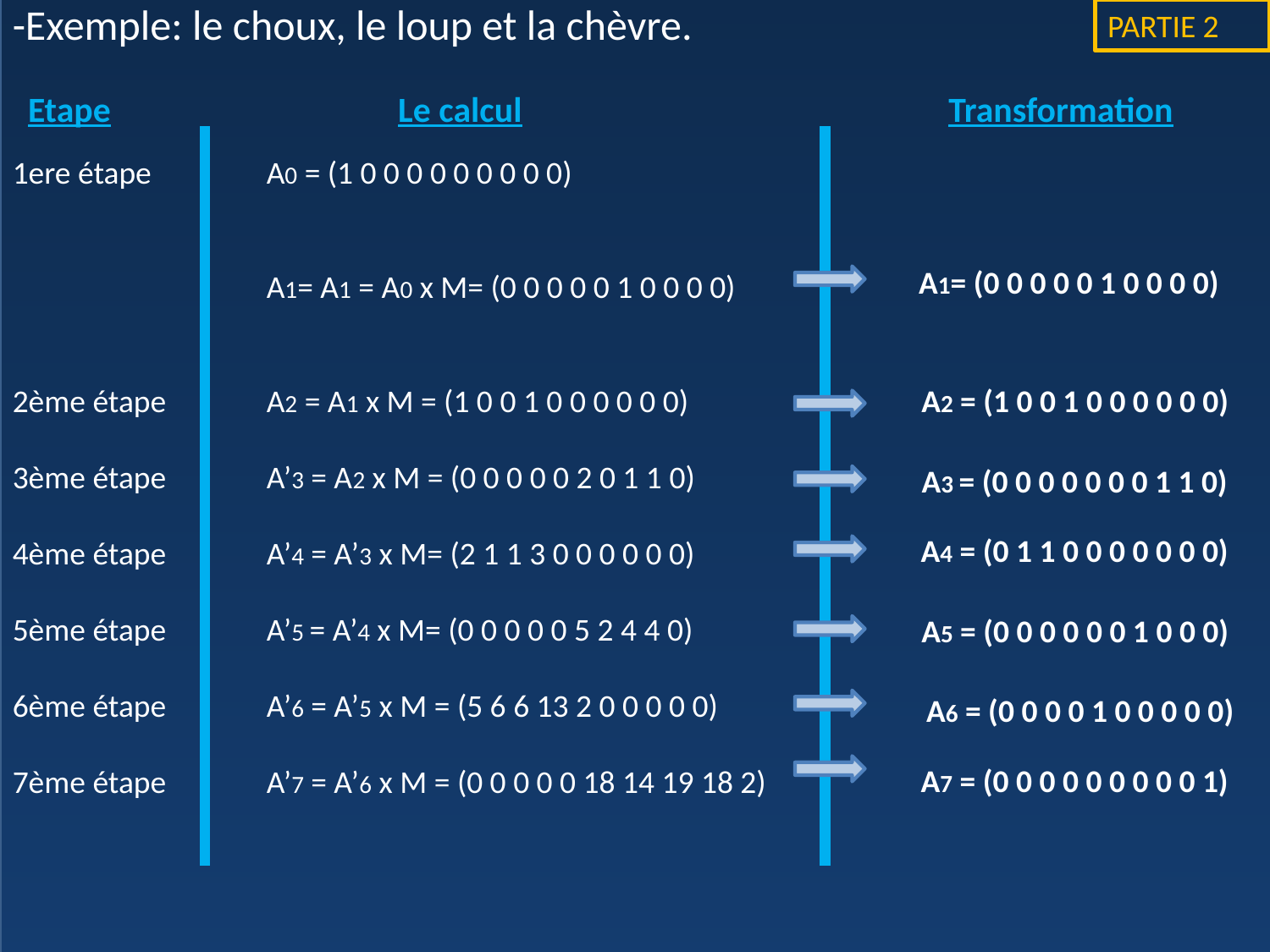

PARTIE 2
-Exemple: le choux, le loup et la chèvre.
1ere étape 	A0 = (1 0 0 0 0 0 0 0 0 0)

		A1= A1 = A0 x M= (0 0 0 0 0 1 0 0 0 0)

2ème étape 	A2 = A1 x M = (1 0 0 1 0 0 0 0 0 0)

3ème étape 	A’3 = A2 x M = (0 0 0 0 0 2 0 1 1 0)

4ème étape 	A’4 = A’3 x M= (2 1 1 3 0 0 0 0 0 0)

5ème étape 	A’5 = A’4 x M= (0 0 0 0 0 5 2 4 4 0)

6ème étape 	A’6 = A’5 x M = (5 6 6 13 2 0 0 0 0 0)

7ème étape	A’7 = A’6 x M = (0 0 0 0 0 18 14 19 18 2)
#
Etape
Le calcul
Transformation

A1= (0 0 0 0 0 1 0 0 0 0)

A2 = (1 0 0 1 0 0 0 0 0 0)

A3 = (0 0 0 0 0 0 0 1 1 0)

A4 = (0 1 1 0 0 0 0 0 0 0)

A5 = (0 0 0 0 0 0 1 0 0 0)

A6 = (0 0 0 0 1 0 0 0 0 0)

A7 = (0 0 0 0 0 0 0 0 0 1)